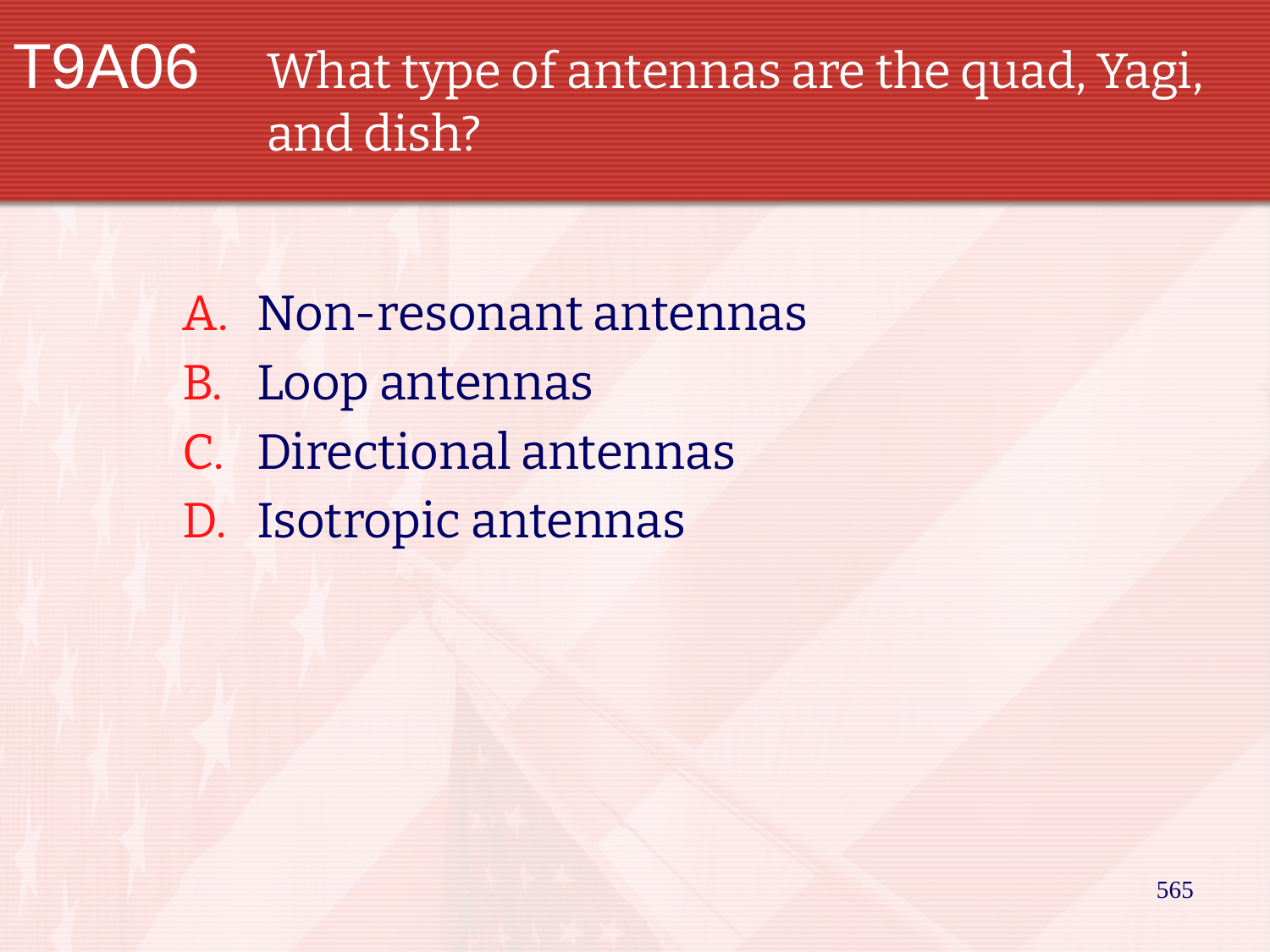

# T9A06		What type of antennas are the quad, Yagi, 		and dish?
Non-resonant antennas
Loop antennas
Directional antennas
Isotropic antennas
565